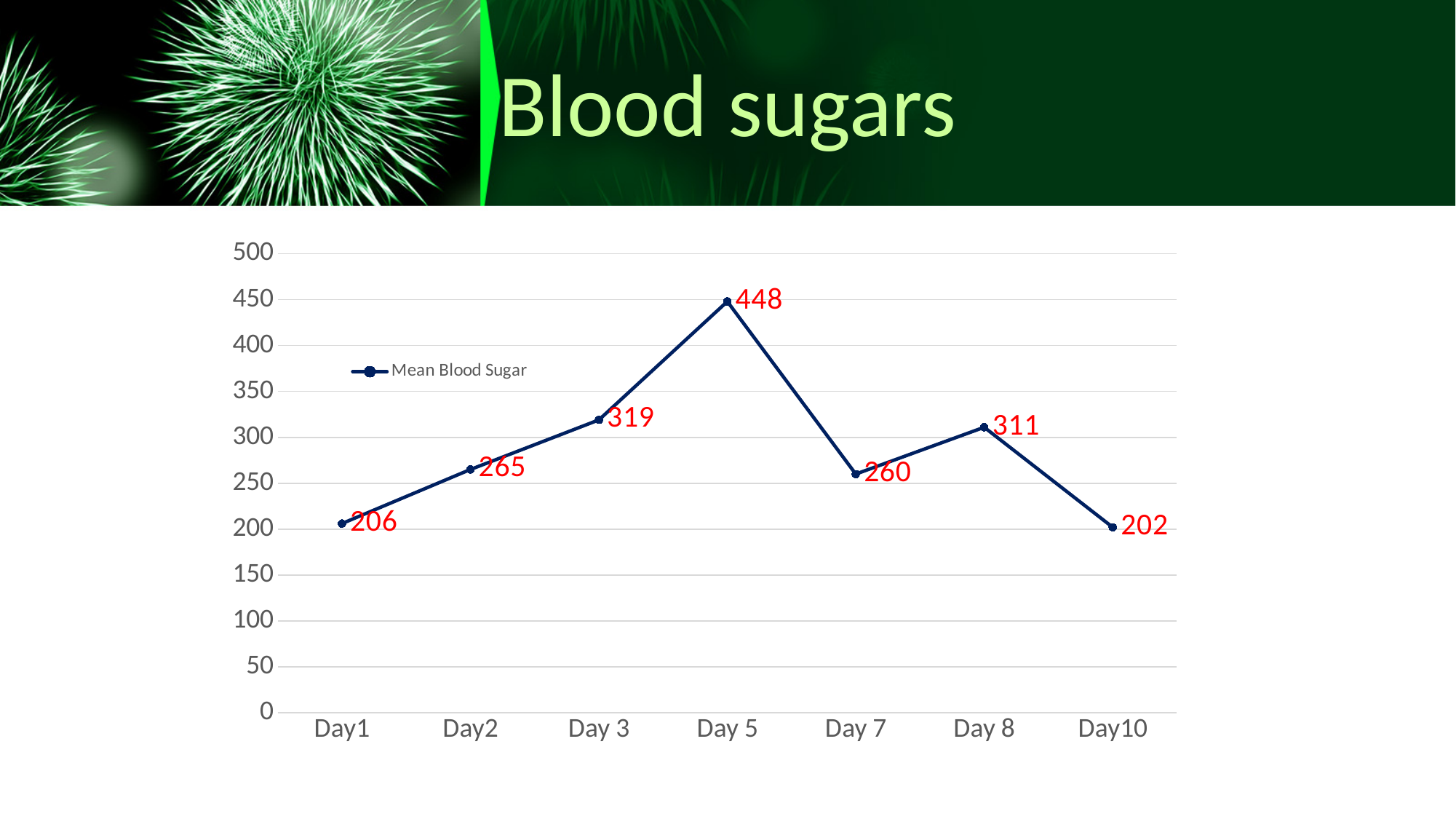

# Blood sugars

### Chart

| Category | Mean Blood Sugar |
|---|---|
| Day1 | 206.0 |
| Day2 | 265.0 |
| Day 3 | 319.0 |
| Day 5 | 448.0 |
| Day 7 | 260.0 |
| Day 8 | 311.0 |
| Day10 | 202.0 |